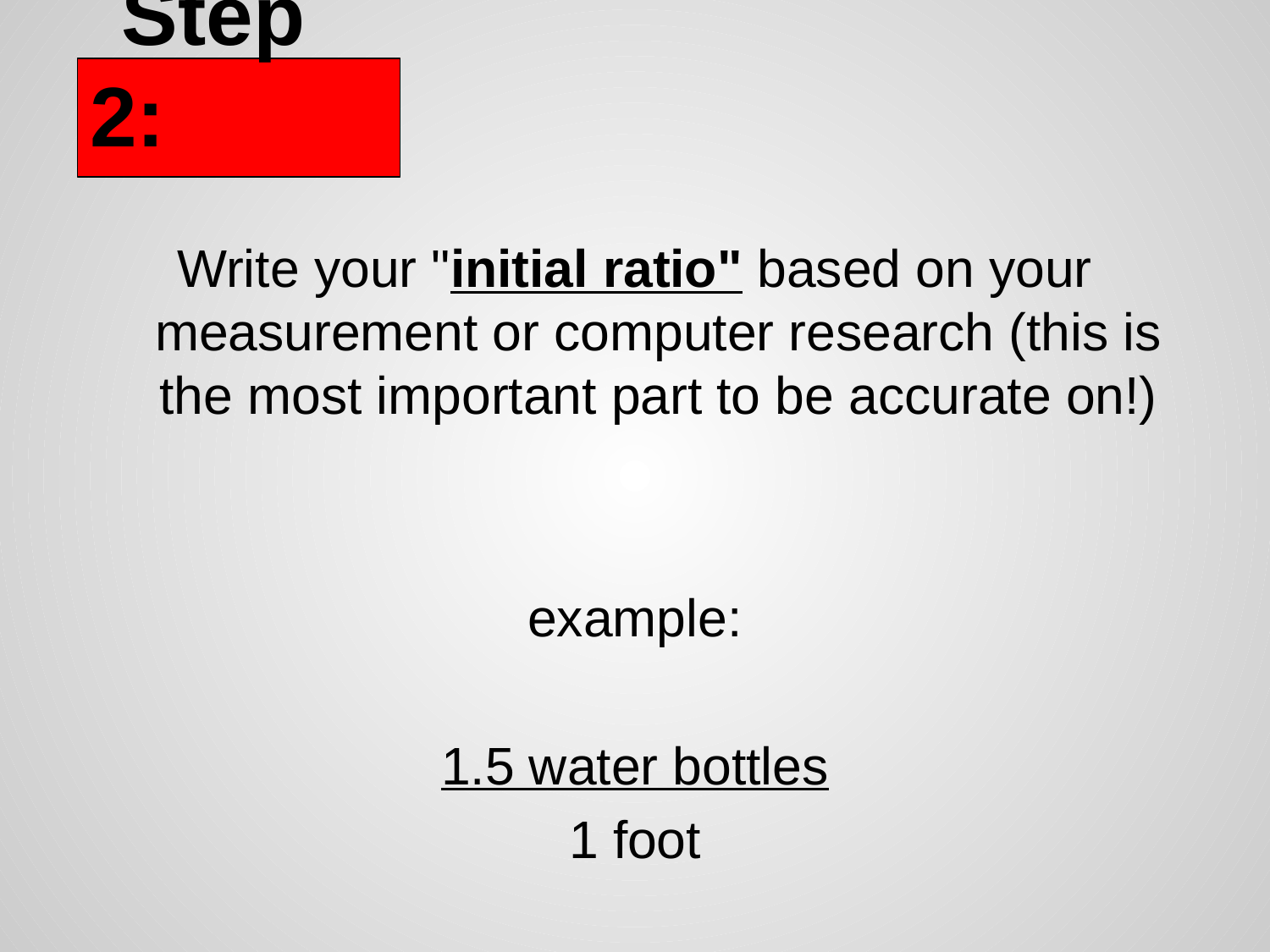

# Step 2:
Write your "initial ratio" based on your measurement or computer research (this is the most important part to be accurate on!)

example:

1.5 water bottles
1 foot